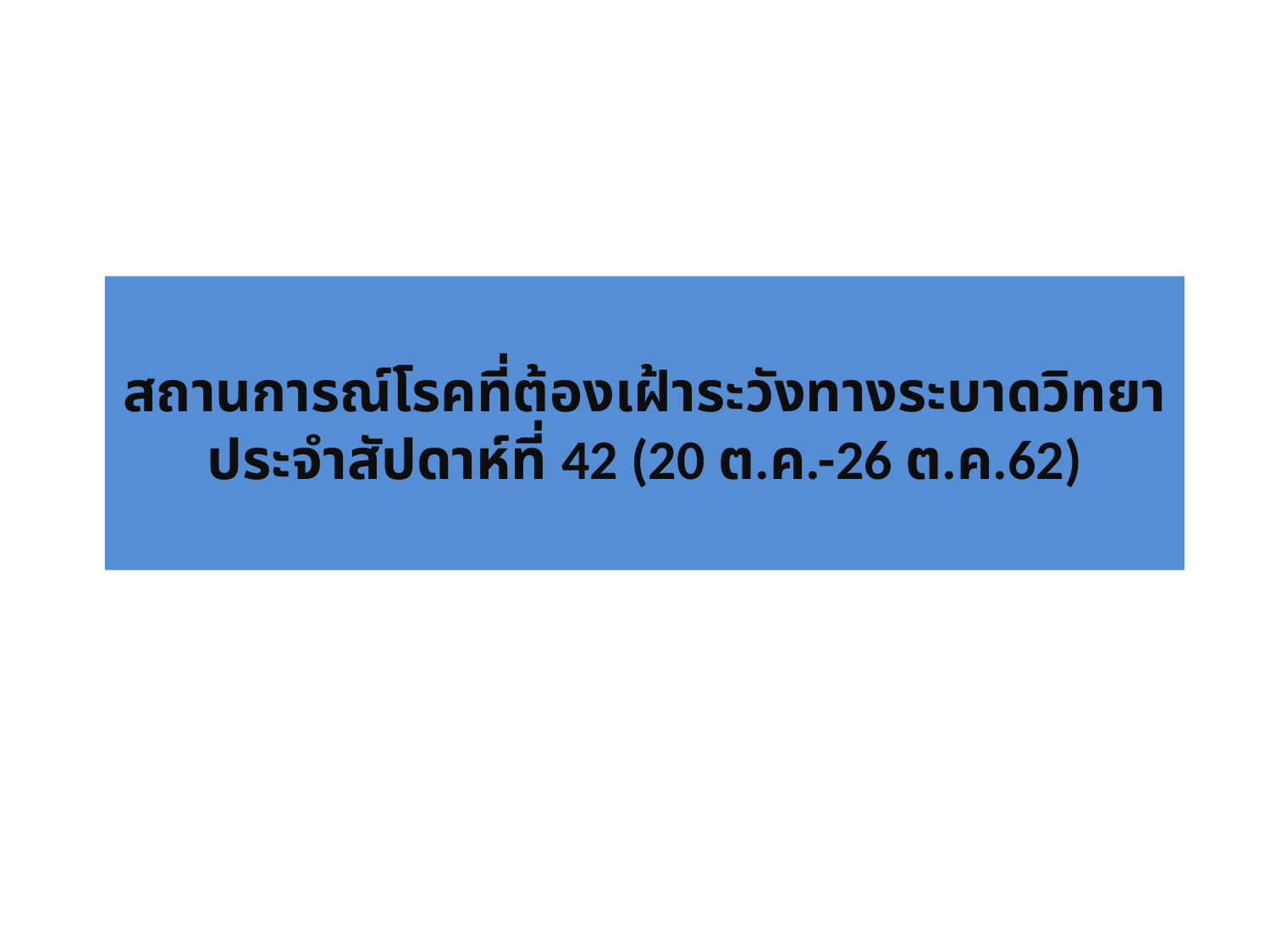

# สถานการณ์โรคที่ต้องเฝ้าระวังทางระบาดวิทยา ประจำสัปดาห์ที่ 42 (20 ต.ค.-26 ต.ค.62)